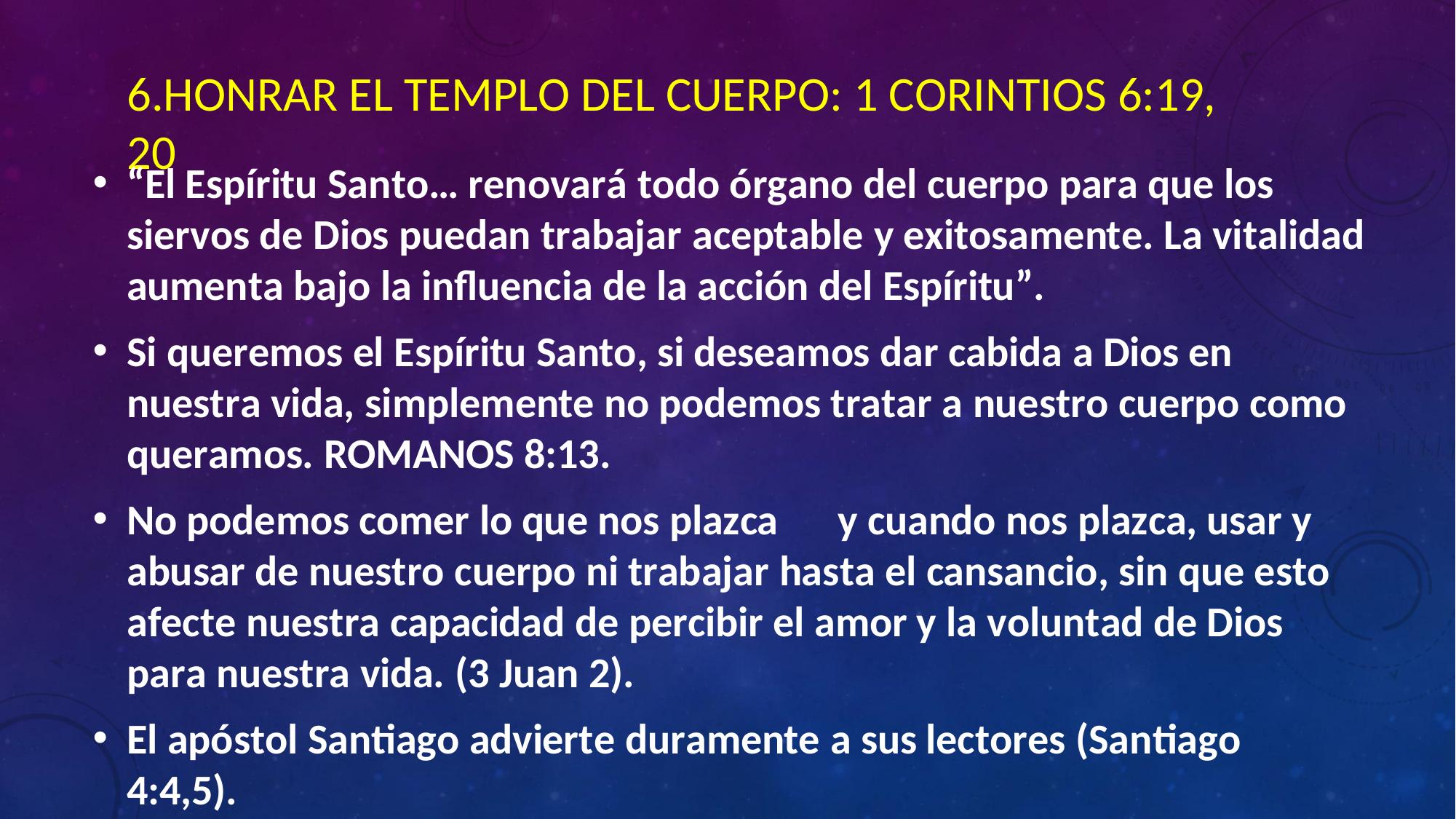

6.HONRAR EL TEMPLO DEL CUERPO: 1 CORINTIOS 6:19, 20
“El Espíritu Santo… renovará todo órgano del cuerpo para que los siervos de Dios puedan trabajar aceptable y exitosamente. La vitalidad aumenta bajo la influencia de la acción del Espíritu”.

Si queremos el Espíritu Santo, si deseamos dar cabida a Dios en nuestra vida, simplemente no podemos tratar a nuestro cuerpo como queramos. ROMANOS 8:13.

No podemos comer lo que nos plazca	y cuando nos plazca, usar y abusar de nuestro cuerpo ni trabajar hasta el cansancio, sin que esto afecte nuestra capacidad de percibir el amor y la voluntad de Dios para nuestra vida. (3 Juan 2).

El apóstol Santiago advierte duramente a sus lectores (Santiago 4:4,5).